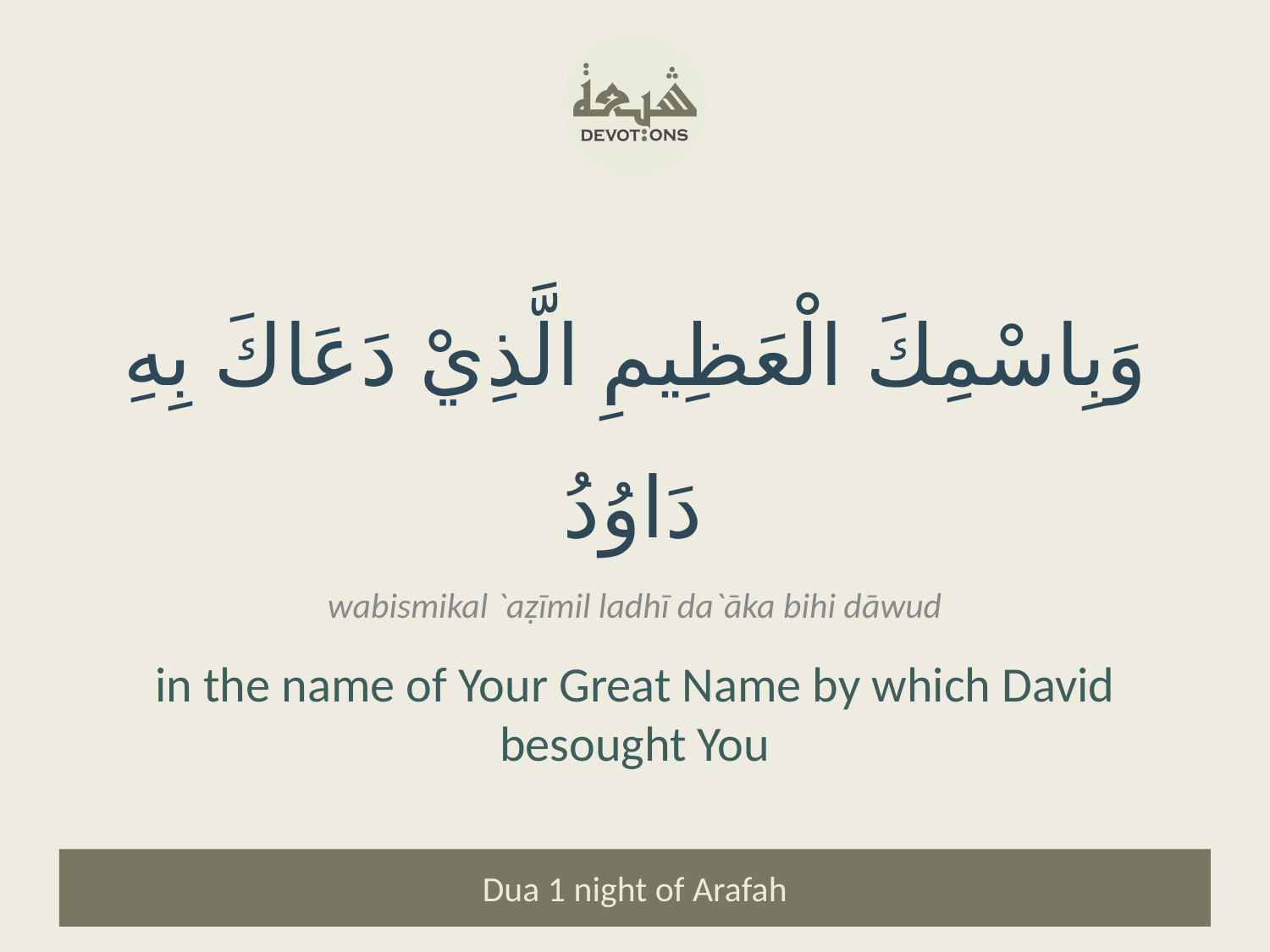

وَبِاسْمِكَ الْعَظِيمِ الَّذِيْ دَعَاكَ بِهِ دَاوُدُ
wabismikal `aẓīmil ladhī da`āka bihi dāwud
in the name of Your Great Name by which David besought You
Dua 1 night of Arafah